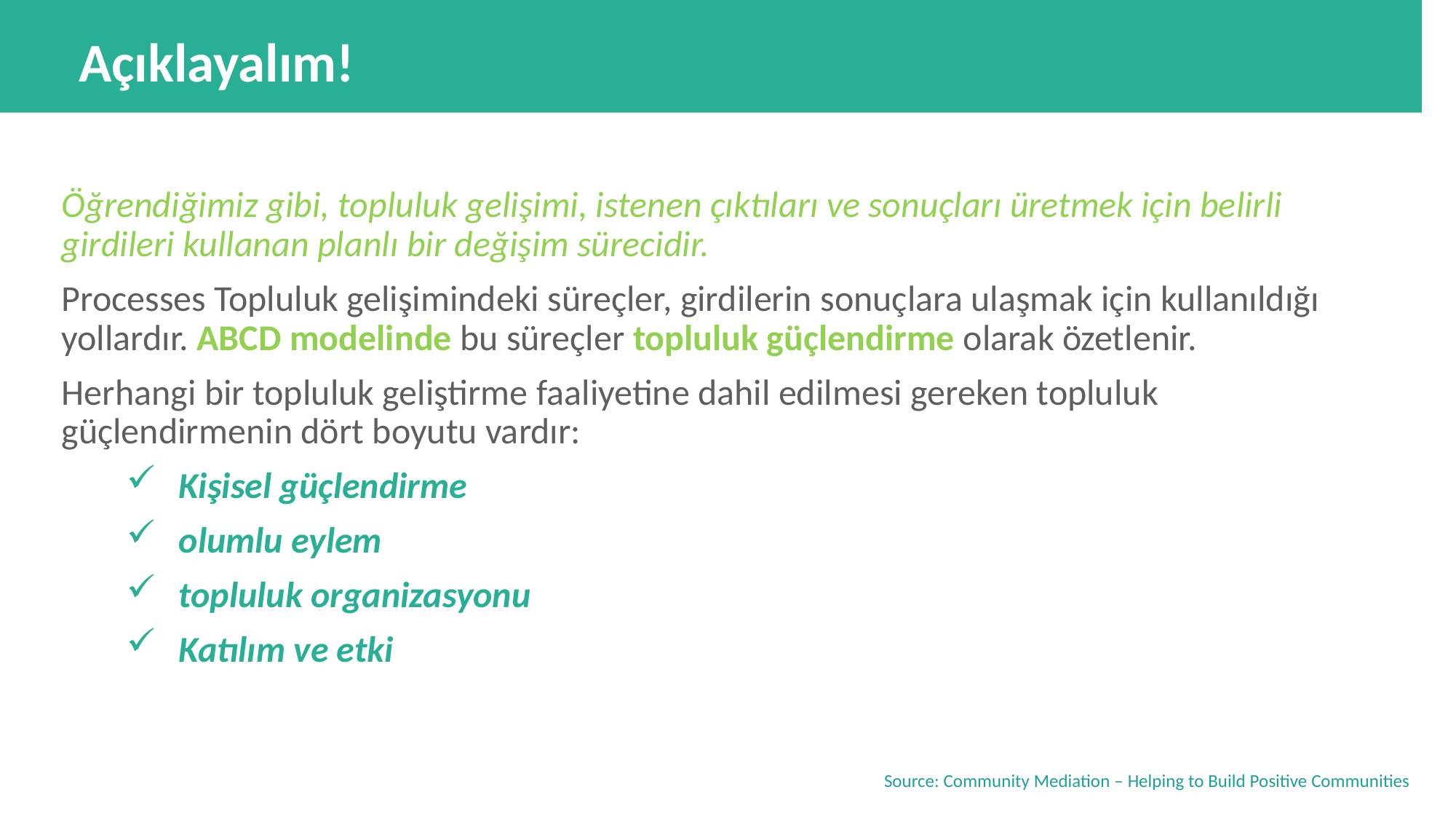

Açıklayalım!
Overcome and BECOME!
Öğrendiğimiz gibi, topluluk gelişimi, istenen çıktıları ve sonuçları üretmek için belirli girdileri kullanan planlı bir değişim sürecidir.
Processes Topluluk gelişimindeki süreçler, girdilerin sonuçlara ulaşmak için kullanıldığı yollardır. ABCD modelinde bu süreçler topluluk güçlendirme olarak özetlenir.
Herhangi bir topluluk geliştirme faaliyetine dahil edilmesi gereken topluluk güçlendirmenin dört boyutu vardır:
Kişisel güçlendirme
olumlu eylem
topluluk organizasyonu
Katılım ve etki
Source: Community Mediation – Helping to Build Positive Communities